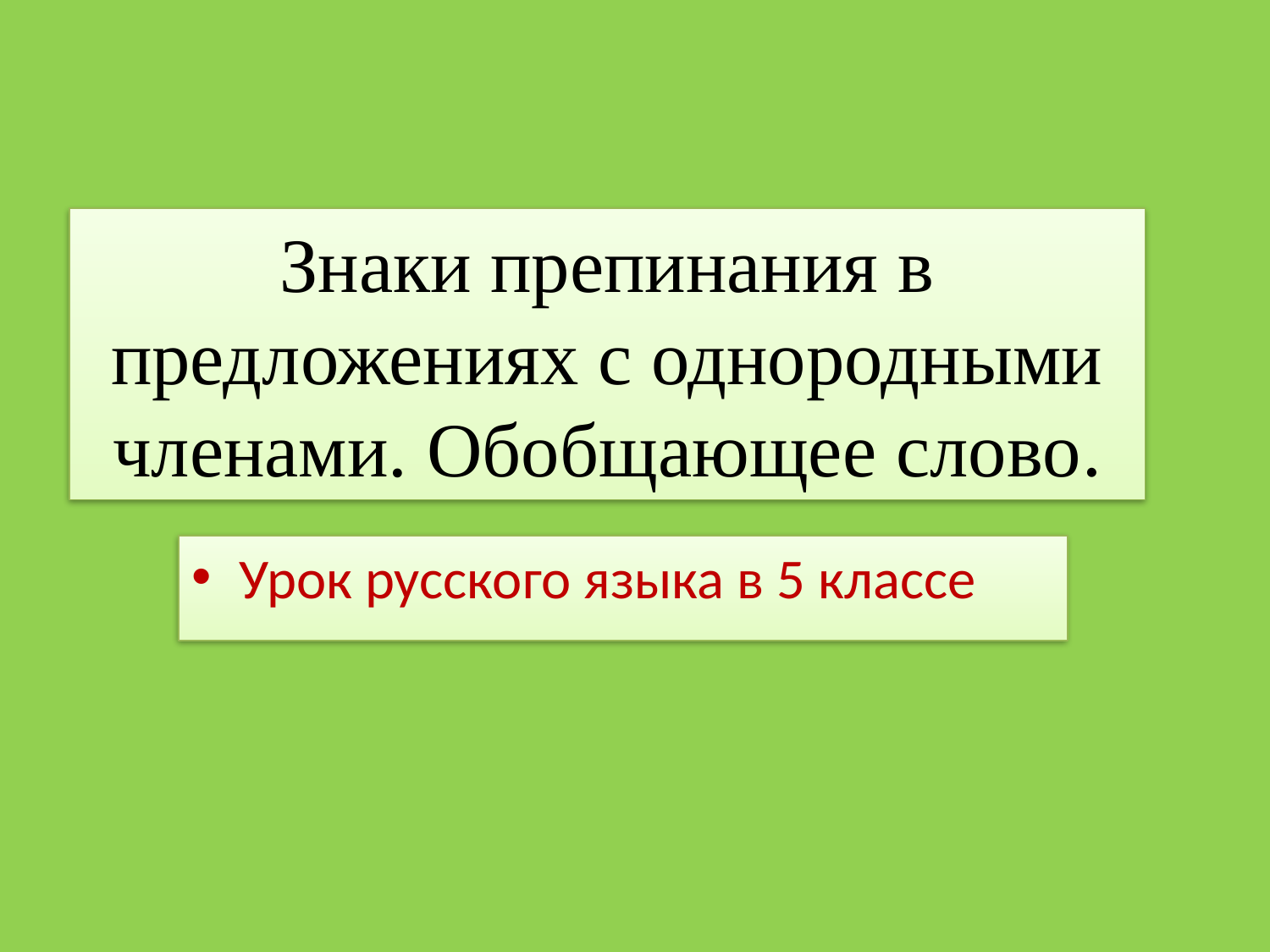

Знаки препинания в предложениях с однородными членами. Обобщающее слово.
Урок русского языка в 5 классе